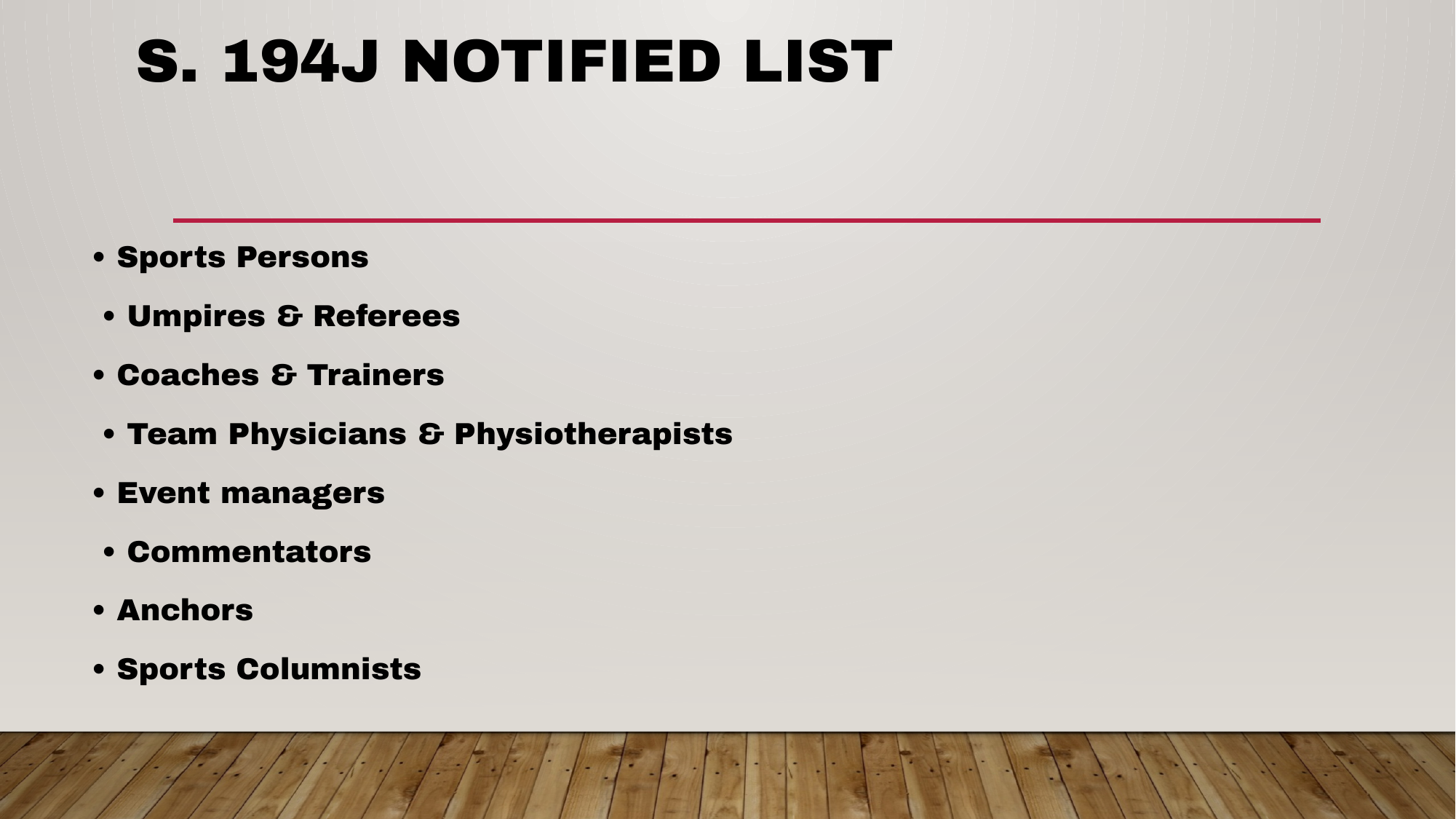

# S. 194J NOTIFIED LIST
• Sports Persons
 • Umpires & Referees
• Coaches & Trainers
 • Team Physicians & Physiotherapists
• Event managers
 • Commentators
• Anchors
• Sports Columnists